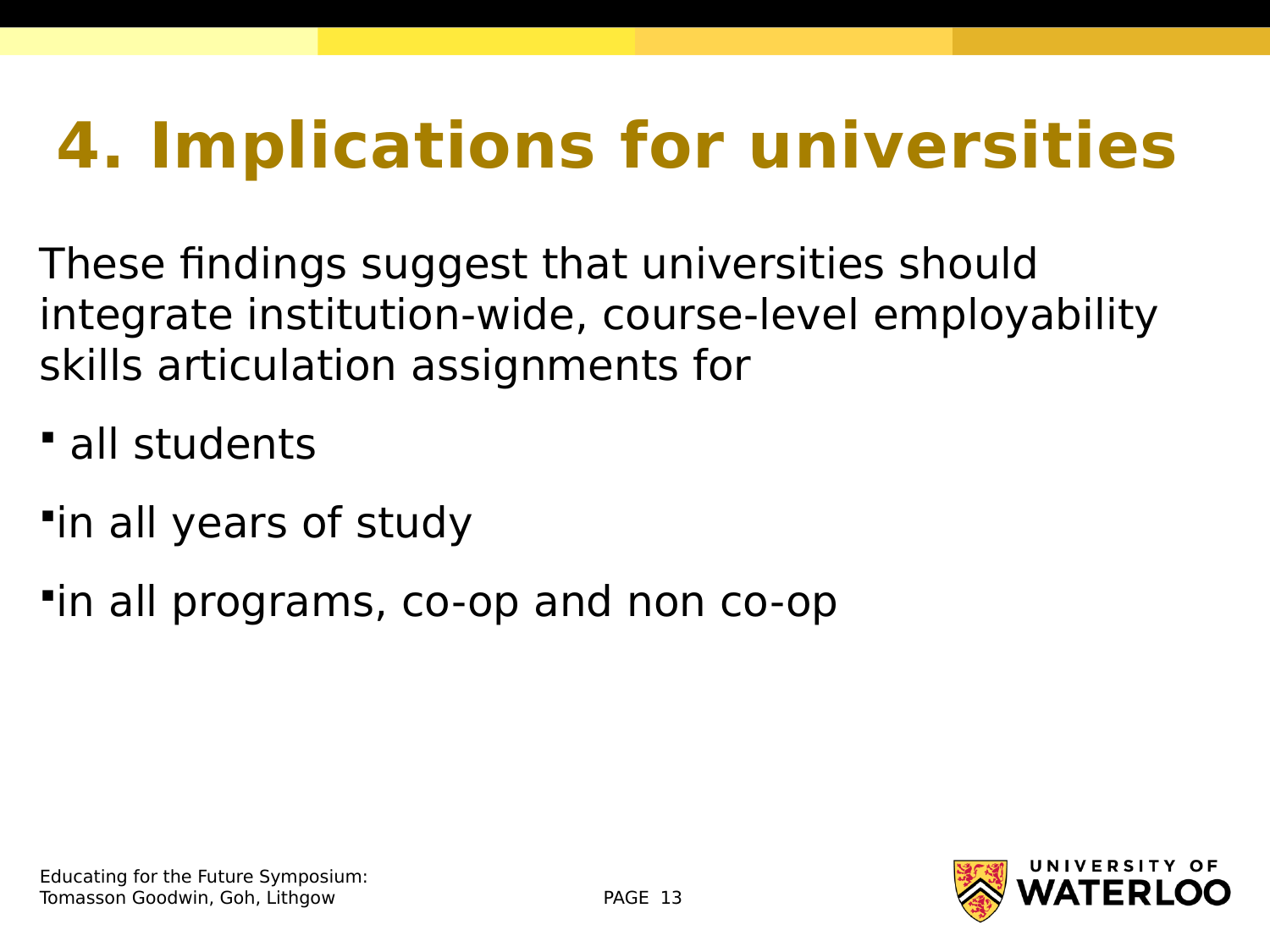

# 4. Implications for universities
These findings suggest that universities should integrate institution-wide, course-level employability skills articulation assignments for
 all students
in all years of study
in all programs, co-op and non co-op
Educating for the Future Symposium:
Tomasson Goodwin, Goh, Lithgow

PAGE  13